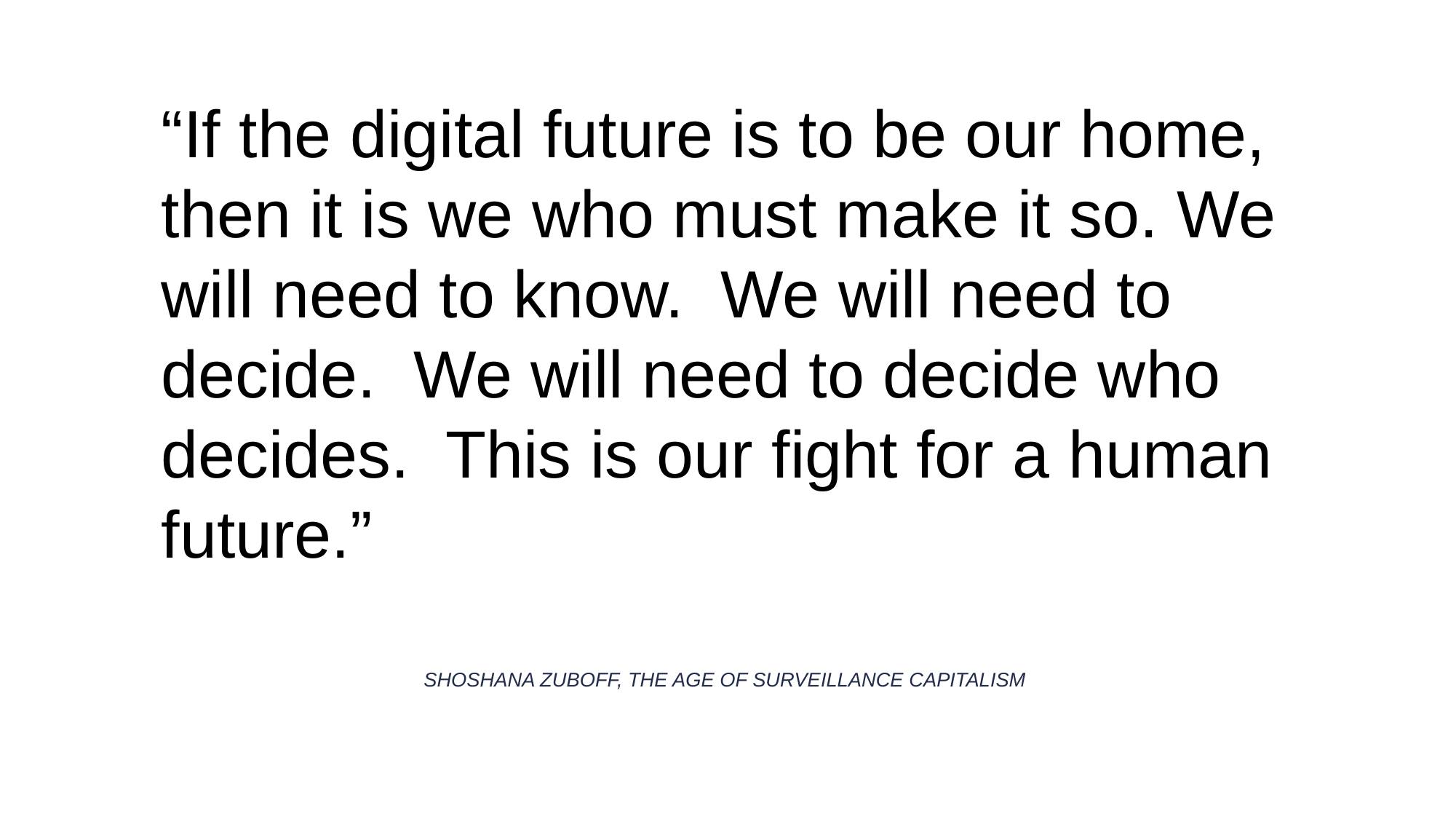

“If the digital future is to be our home, then it is we who must make it so. We will need to know.  We will need to decide.  We will need to decide who decides.  This is our fight for a human future.”
Shoshana Zuboff, The Age of Surveillance Capitalism